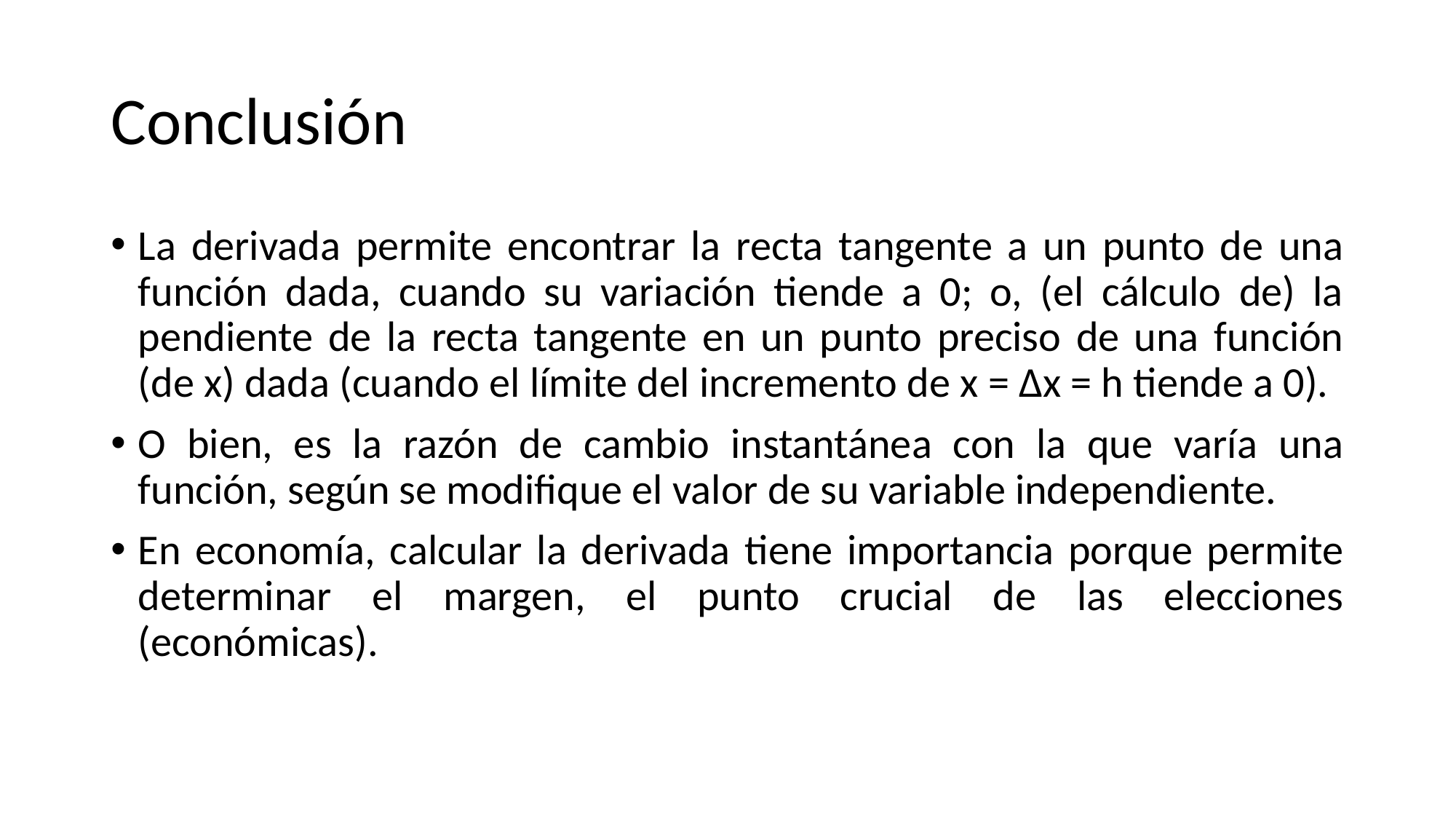

# Conclusión
La derivada permite encontrar la recta tangente a un punto de una función dada, cuando su variación tiende a 0; o, (el cálculo de) la pendiente de la recta tangente en un punto preciso de una función (de x) dada (cuando el límite del incremento de x = Δx = h tiende a 0).
O bien, es la razón de cambio instantánea con la que varía una función, según se modifique el valor de su variable independiente.
En economía, calcular la derivada tiene importancia porque permite determinar el margen, el punto crucial de las elecciones (económicas).